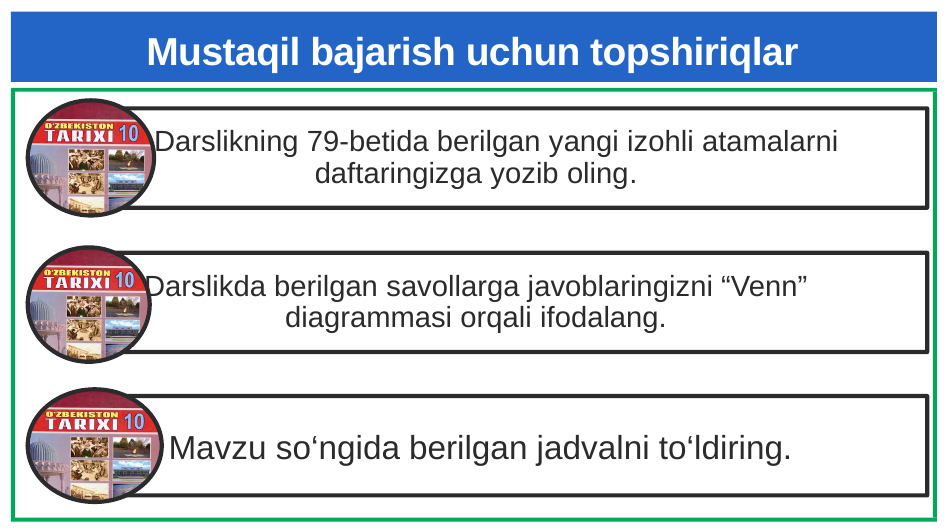

# Mustaqil bajarish uchun topshiriqlar
     Darslikning 79-betida berilgan yangi izohli atamalarni daftaringizga yozib oling.
Darslikda berilgan savollarga javoblaringizni “Venn” diagrammasi orqali ifodalang.
 Mavzu so‘ngida berilgan jadvalni to‘ldiring.